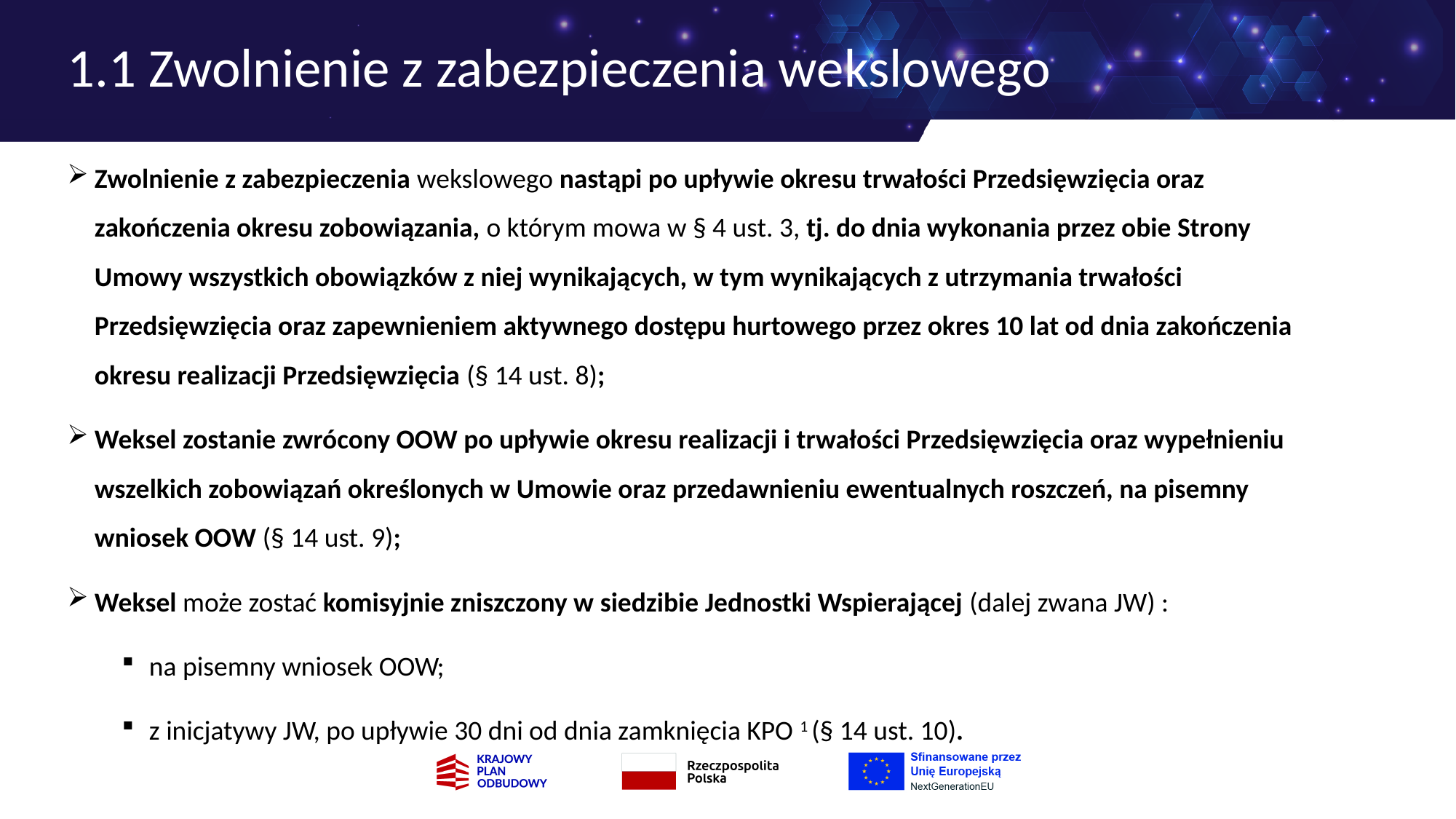

# 1.1 Zwolnienie z zabezpieczenia wekslowego
Zwolnienie z zabezpieczenia wekslowego nastąpi po upływie okresu trwałości Przedsięwzięcia oraz zakończenia okresu zobowiązania, o którym mowa w § 4 ust. 3, tj. do dnia wykonania przez obie Strony Umowy wszystkich obowiązków z niej wynikających, w tym wynikających z utrzymania trwałości Przedsięwzięcia oraz zapewnieniem aktywnego dostępu hurtowego przez okres 10 lat od dnia zakończenia okresu realizacji Przedsięwzięcia (§ 14 ust. 8);
Weksel zostanie zwrócony OOW po upływie okresu realizacji i trwałości Przedsięwzięcia oraz wypełnieniu wszelkich zobowiązań określonych w Umowie oraz przedawnieniu ewentualnych roszczeń, na pisemny wniosek OOW (§ 14 ust. 9);
Weksel może zostać komisyjnie zniszczony w siedzibie Jednostki Wspierającej (dalej zwana JW) :
na pisemny wniosek OOW;
z inicjatywy JW, po upływie 30 dni od dnia zamknięcia KPO 1 (§ 14 ust. 10).